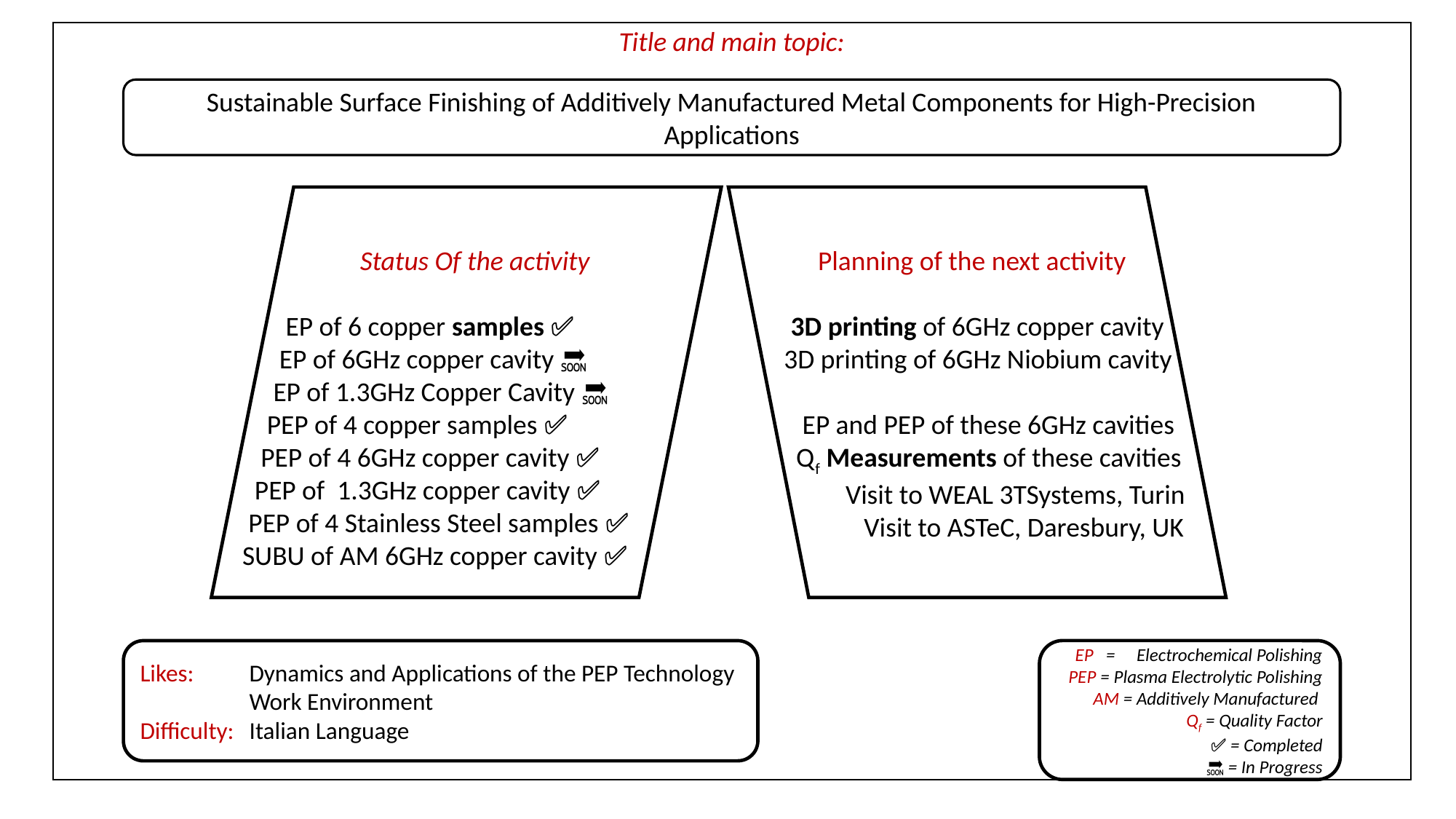

Title and main topic:

Sustainable Surface Finishing of Additively Manufactured Metal Components for High-Precision Applications

                   Status Of the activity

       EP of 6 copper samples ✅
      EP of 6GHz copper cavity 🔜
     EP of 1.3GHz Copper Cavity 🔜
    PEP of 4 copper samples ✅
   PEP of 4 6GHz copper cavity ✅
  PEP of  1.3GHz copper cavity ✅
 PEP of 4 Stainless Steel samples ✅
SUBU of AM 6GHz copper cavity ✅

                       Planning of the next activity

                               3D printing of 6GHz copper cavity
                              3D printing of 6GHz Niobium cavity
                                 EP and PEP of these 6GHz cavities
                                Qf Measurements of these cavities
                                        Visit to WEAL 3TSystems, Turin
                                           Visit to ASTeC, Daresbury, UK

Likes: 	Dynamics and Applications of the PEP Technology
	Work Environment
Difficulty:	Italian Language
EP   = El Electrochemical Polishing
PEP = Plasma Electrolytic Polishing
AM = Additively Manufactured
Qf = Quality Factor
✅ = Completed
🔜 = In Progress